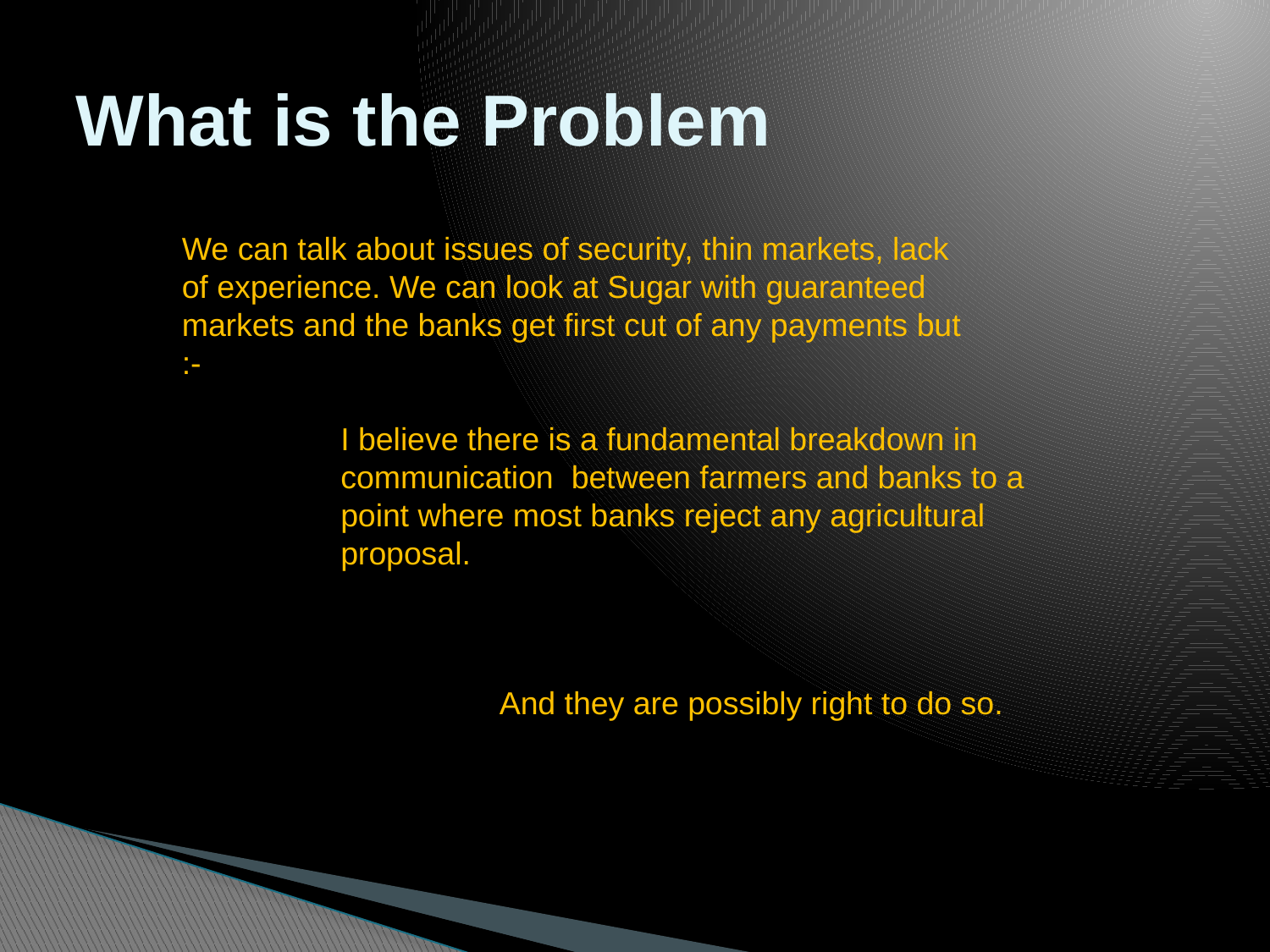

# What is the Problem
We can talk about issues of security, thin markets, lack of experience. We can look at Sugar with guaranteed markets and the banks get first cut of any payments but :-
I believe there is a fundamental breakdown in communication  between farmers and banks to a point where most banks reject any agricultural proposal.
And they are possibly right to do so.